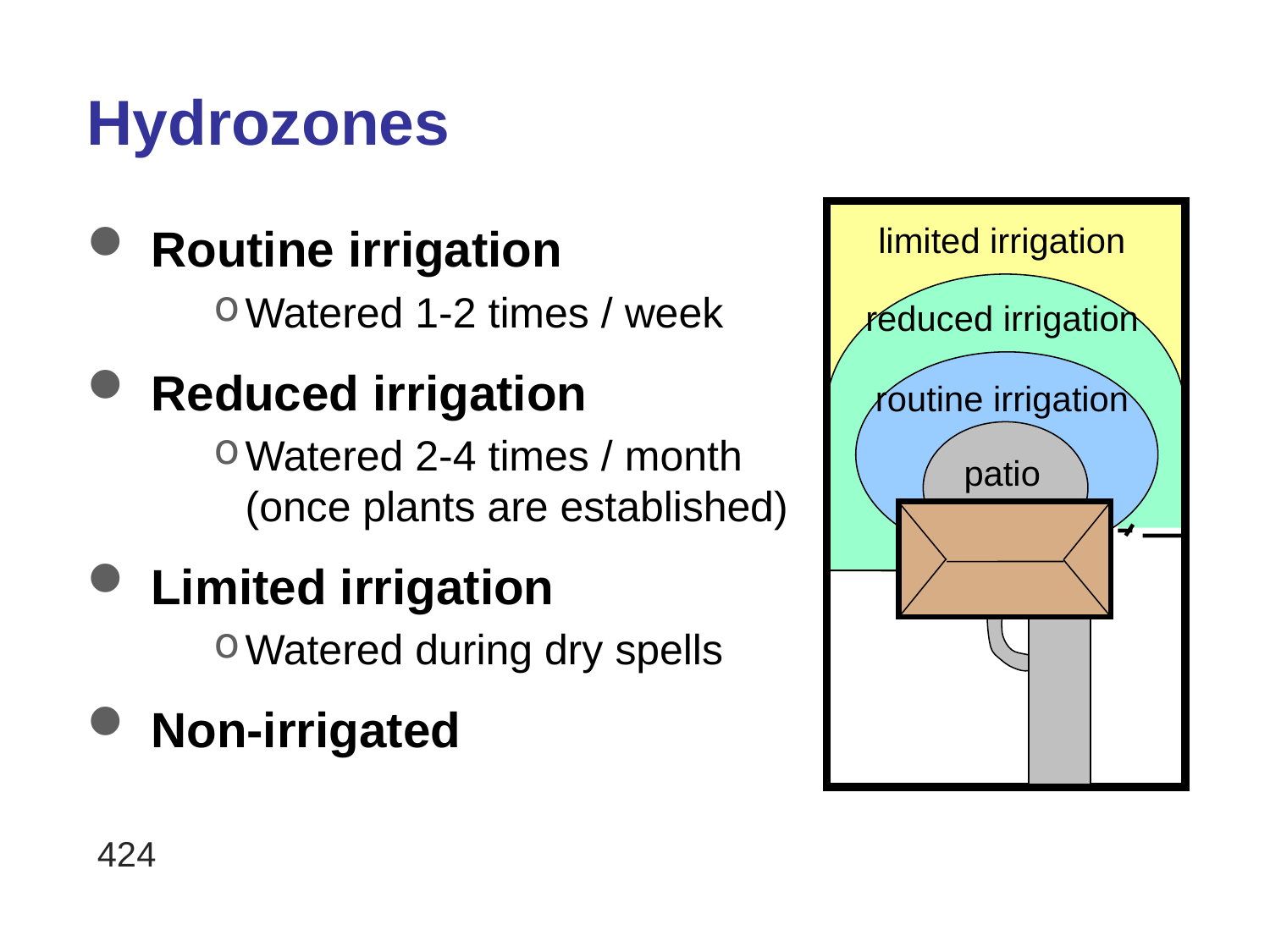

# Hydrozones

limited irrigation
reduced irrigation
routine irrigation
patio

Routine irrigation
Watered 1-2 times / week
Reduced irrigation
Watered 2-4 times / month
(once plants are established)
Limited irrigation
Watered during dry spells
Non-irrigated

424